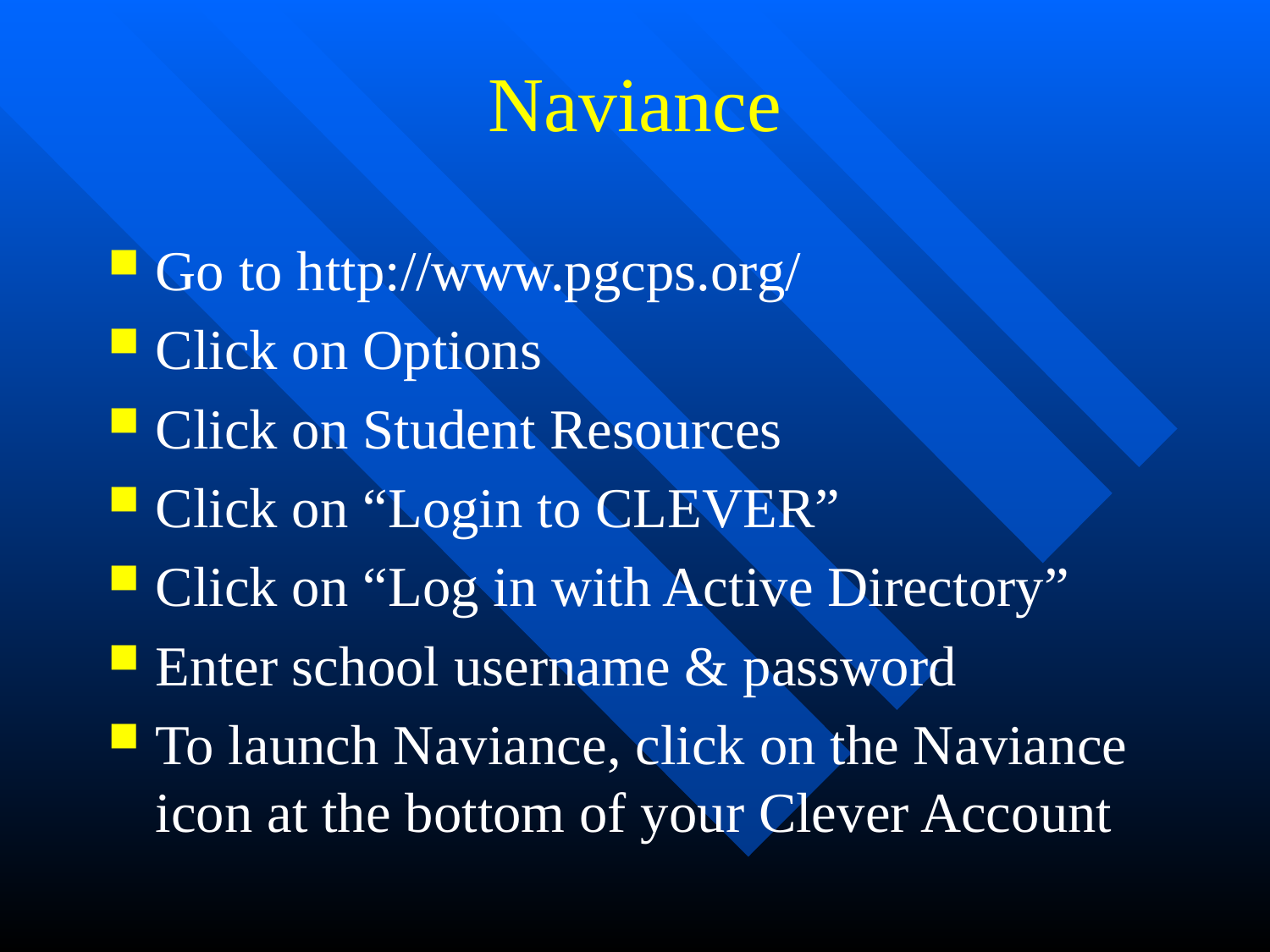

# Naviance
Go to http://www.pgcps.org/
Click on Options
Click on Student Resources
Click on “Login to CLEVER”
Click on “Log in with Active Directory”
Enter school username & password
To launch Naviance, click on the Naviance icon at the bottom of your Clever Account